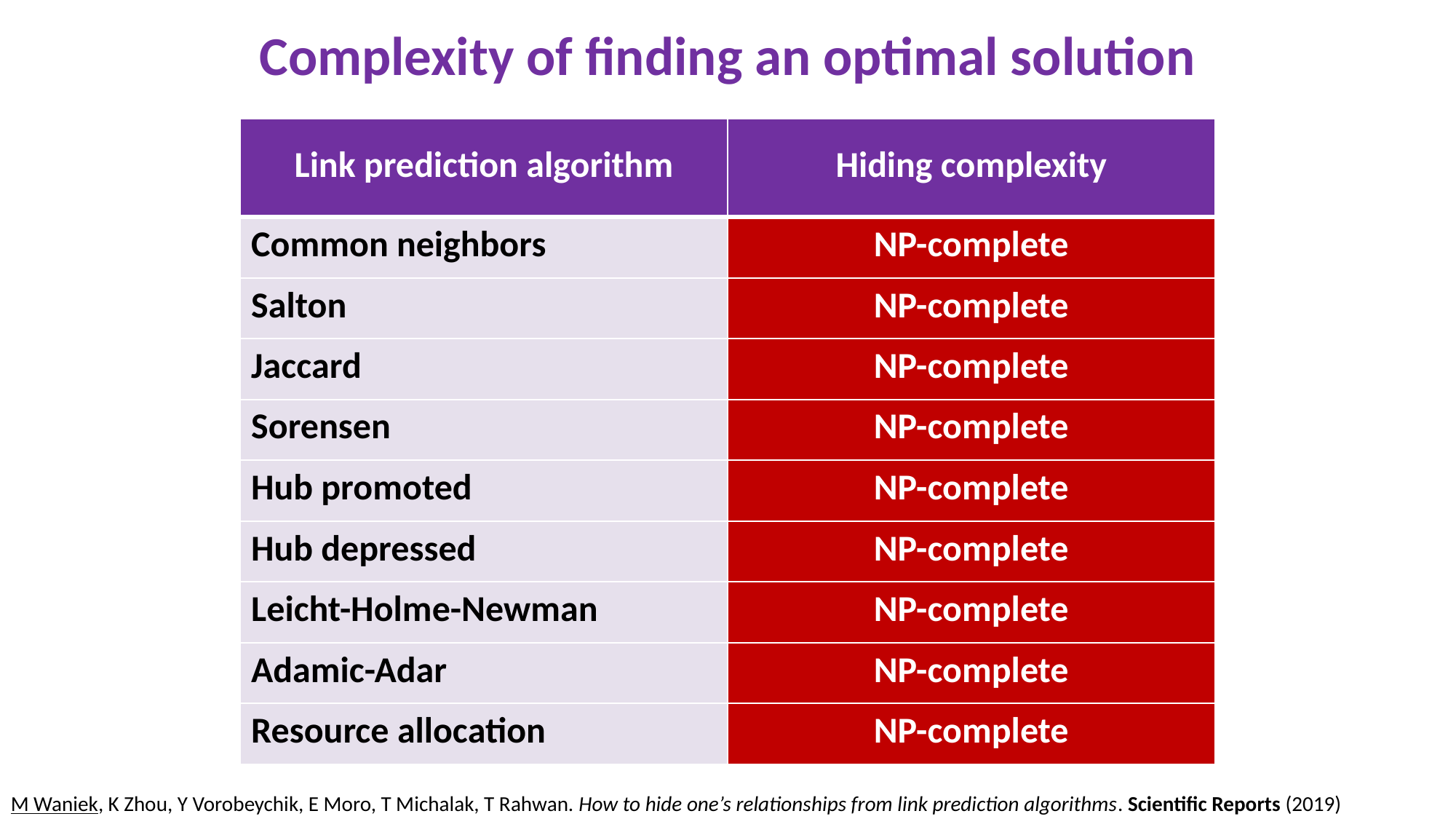

Complexity of finding an optimal solution
| Link prediction algorithm | Hiding complexity |
| --- | --- |
| Common neighbors |  |
| Salton |  |
| Jaccard |  |
| Sorensen |  |
| Hub promoted |  |
| Hub depressed |  |
| Leicht-Holme-Newman |  |
| Adamic-Adar |  |
| Resource allocation |  |
| Link prediction algorithm | Hiding complexity |
| --- | --- |
| Common neighbors | NP-complete |
| Salton | NP-complete |
| Jaccard | NP-complete |
| Sorensen | NP-complete |
| Hub promoted | NP-complete |
| Hub depressed | NP-complete |
| Leicht-Holme-Newman | NP-complete |
| Adamic-Adar | NP-complete |
| Resource allocation | NP-complete |
M Waniek, K Zhou, Y Vorobeychik, E Moro, T Michalak, T Rahwan. How to hide one’s relationships from link prediction algorithms. Scientific Reports (2019)